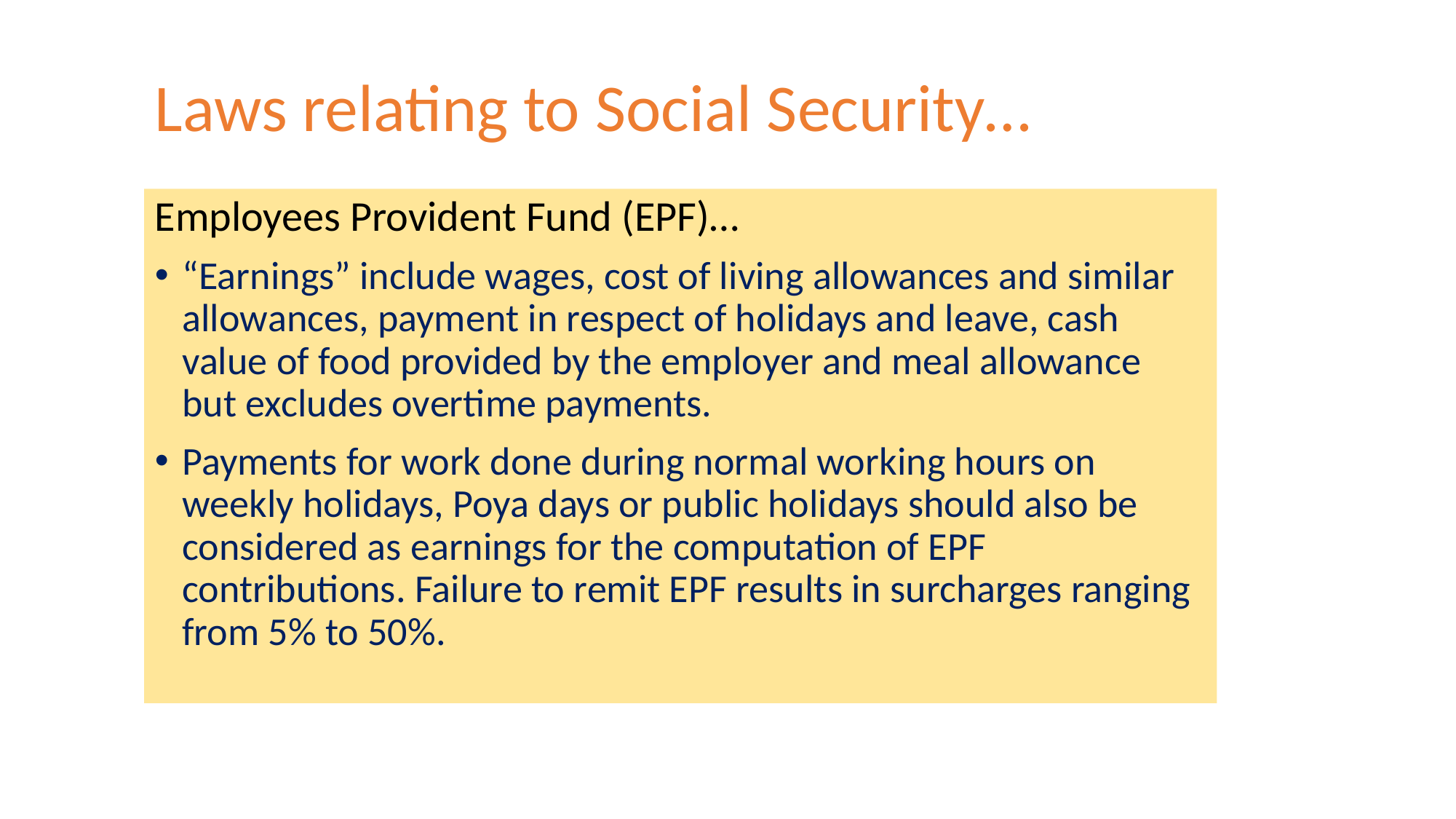

# Laws relating to Social Security…
Employees Provident Fund (EPF)…
“Earnings” include wages, cost of living allowances and similar allowances, payment in respect of holidays and leave, cash value of food provided by the employer and meal allowance but excludes overtime payments.
Payments for work done during normal working hours on weekly holidays, Poya days or public holidays should also be considered as earnings for the computation of EPF contributions. Failure to remit EPF results in surcharges ranging from 5% to 50%.